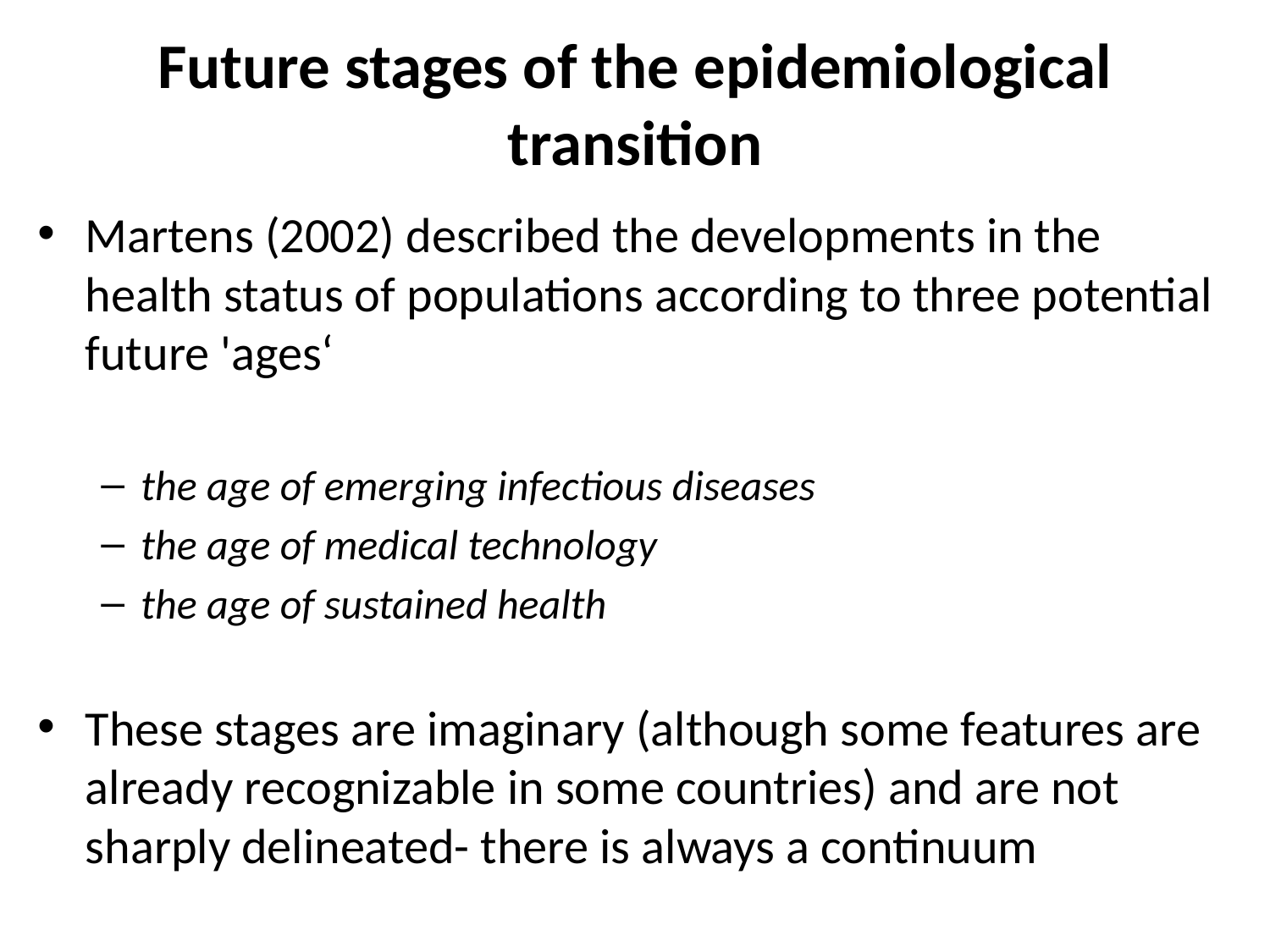

# Future stages of the epidemiological transition
Martens (2002) described the developments in the health status of populations according to three potential future 'ages‘

the age of emerging infectious diseases
the age of medical technology
the age of sustained health

These stages are imaginary (although some features are already recognizable in some countries) and are not sharply delineated- there is always a continuum